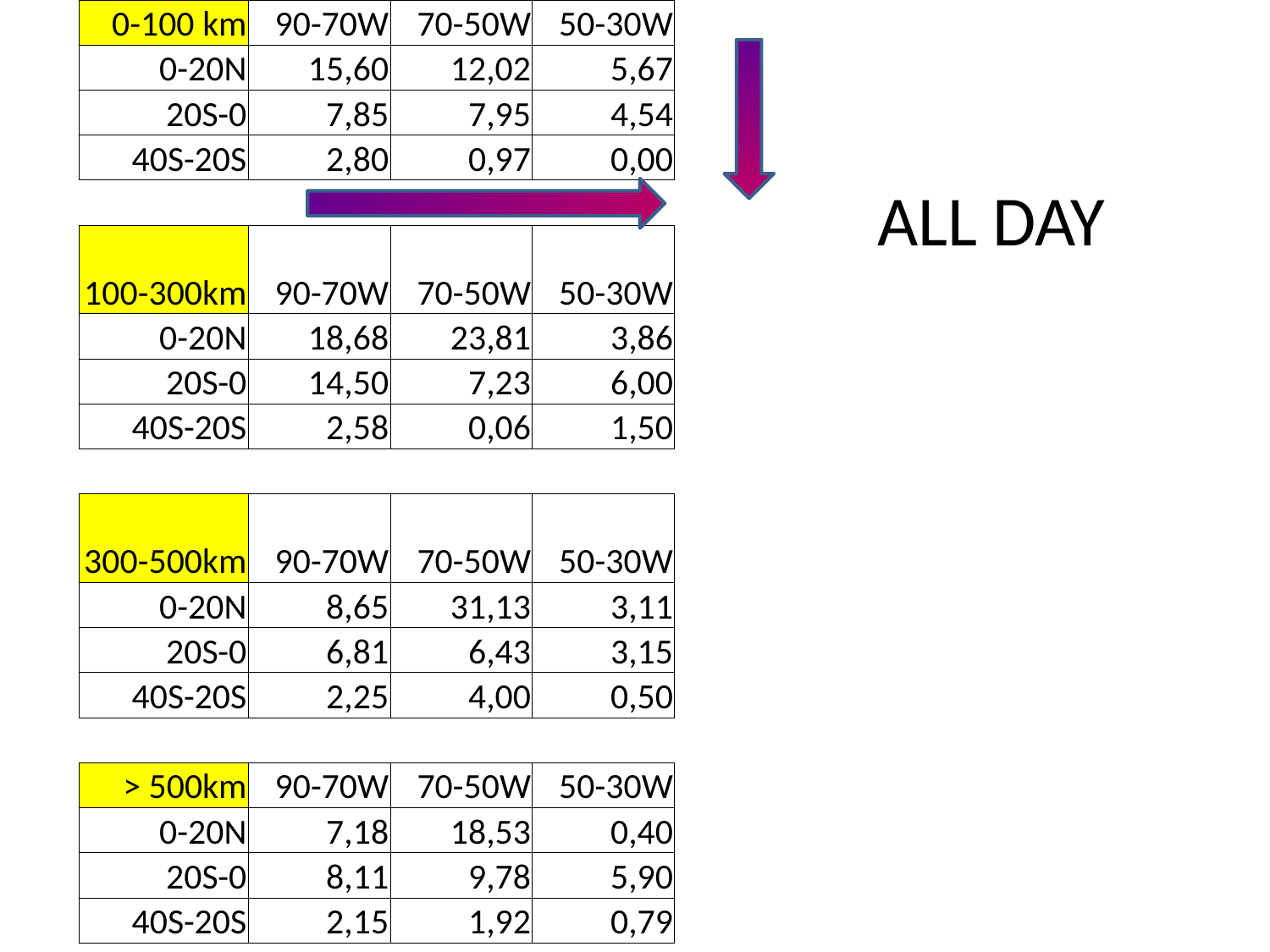

| 0-100 km | 90-70W | 70-50W | 50-30W |
| --- | --- | --- | --- |
| 0-20N | 15,60 | 12,02 | 5,67 |
| 20S-0 | 7,85 | 7,95 | 4,54 |
| 40S-20S | 2,80 | 0,97 | 0,00 |
|  |  |  |  |
| 100-300km | 90-70W | 70-50W | 50-30W |
| 0-20N | 18,68 | 23,81 | 3,86 |
| 20S-0 | 14,50 | 7,23 | 6,00 |
| 40S-20S | 2,58 | 0,06 | 1,50 |
|  |  |  |  |
| 300-500km | 90-70W | 70-50W | 50-30W |
| 0-20N | 8,65 | 31,13 | 3,11 |
| 20S-0 | 6,81 | 6,43 | 3,15 |
| 40S-20S | 2,25 | 4,00 | 0,50 |
|  |  |  |  |
| > 500km | 90-70W | 70-50W | 50-30W |
| 0-20N | 7,18 | 18,53 | 0,40 |
| 20S-0 | 8,11 | 9,78 | 5,90 |
| 40S-20S | 2,15 | 1,92 | 0,79 |

ALL DAY